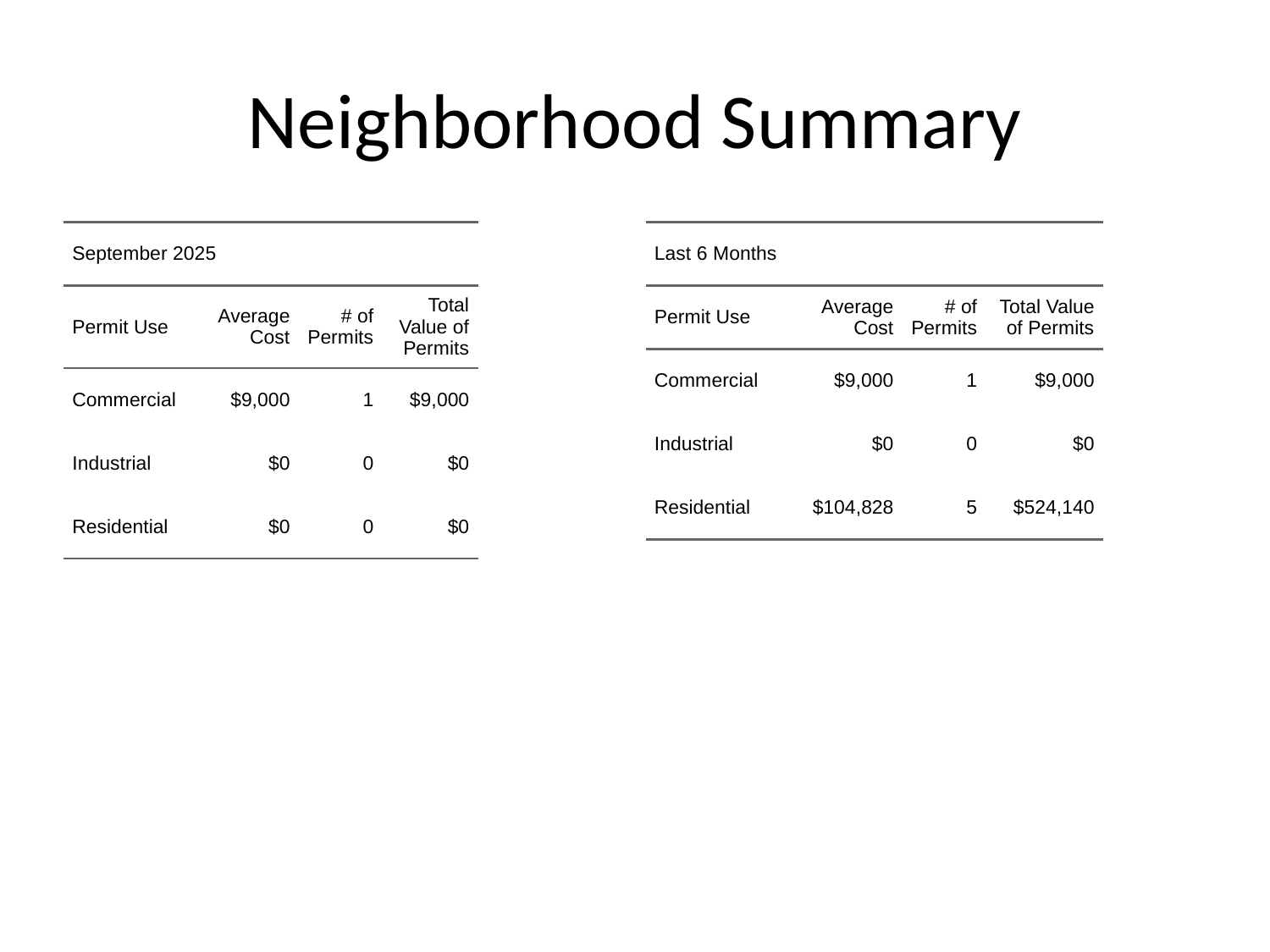

# Neighborhood Summary
| September 2025 | September 2025 | September 2025 | September 2025 |
| --- | --- | --- | --- |
| Permit Use | Average Cost | # of Permits | Total Value of Permits |
| Commercial | $9,000 | 1 | $9,000 |
| Industrial | $0 | 0 | $0 |
| Residential | $0 | 0 | $0 |
| Last 6 Months | Last 6 Months | Last 6 Months | Last 6 Months |
| --- | --- | --- | --- |
| Permit Use | Average Cost | # of Permits | Total Value of Permits |
| Commercial | $9,000 | 1 | $9,000 |
| Industrial | $0 | 0 | $0 |
| Residential | $104,828 | 5 | $524,140 |